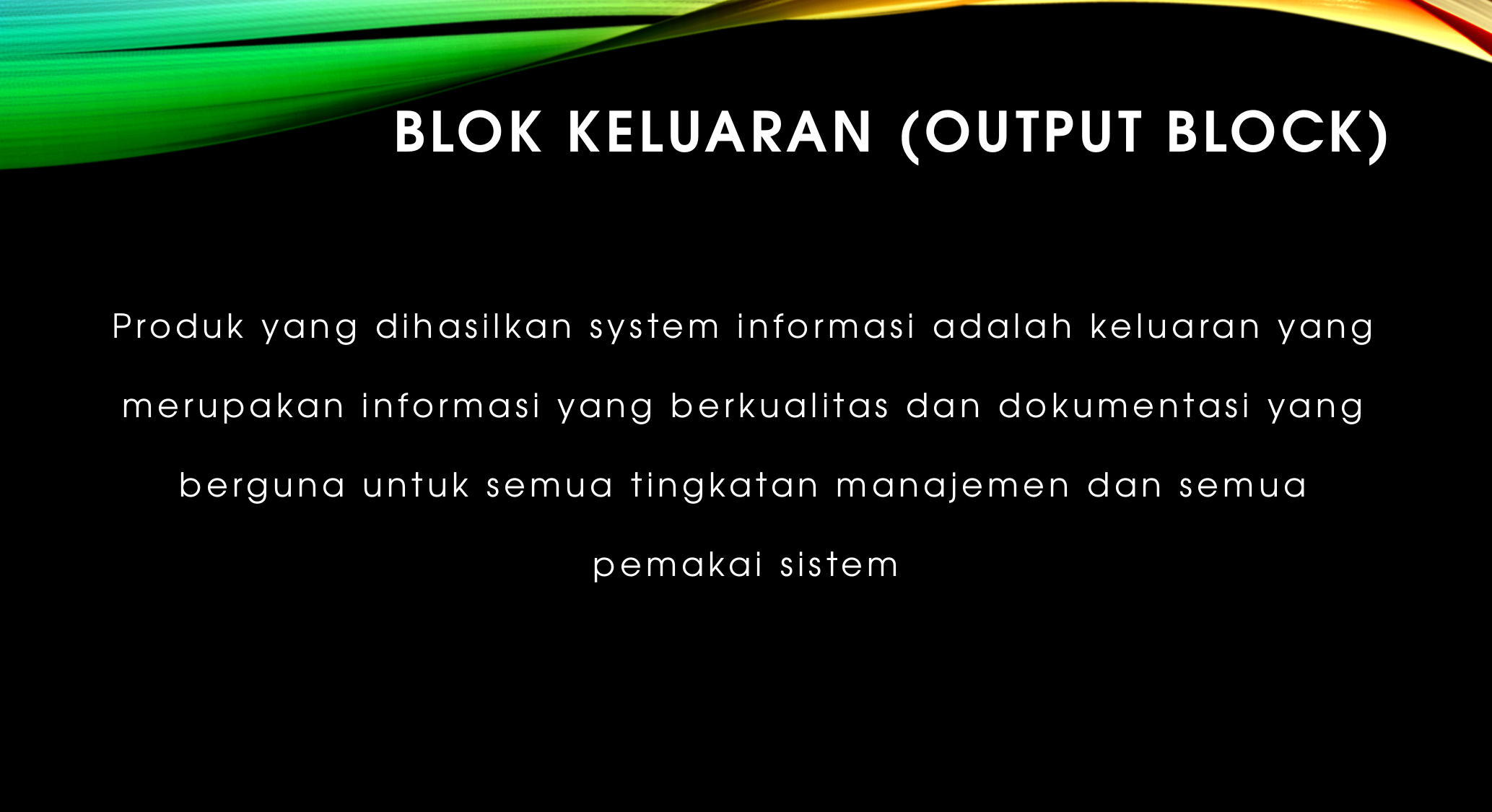

# Blok Keluaran (output block)
Produk yang dihasilkan system informasi adalah keluaran yang merupakan informasi yang berkualitas dan dokumentasi yang berguna untuk semua tingkatan manajemen dan semua pemakai sistem